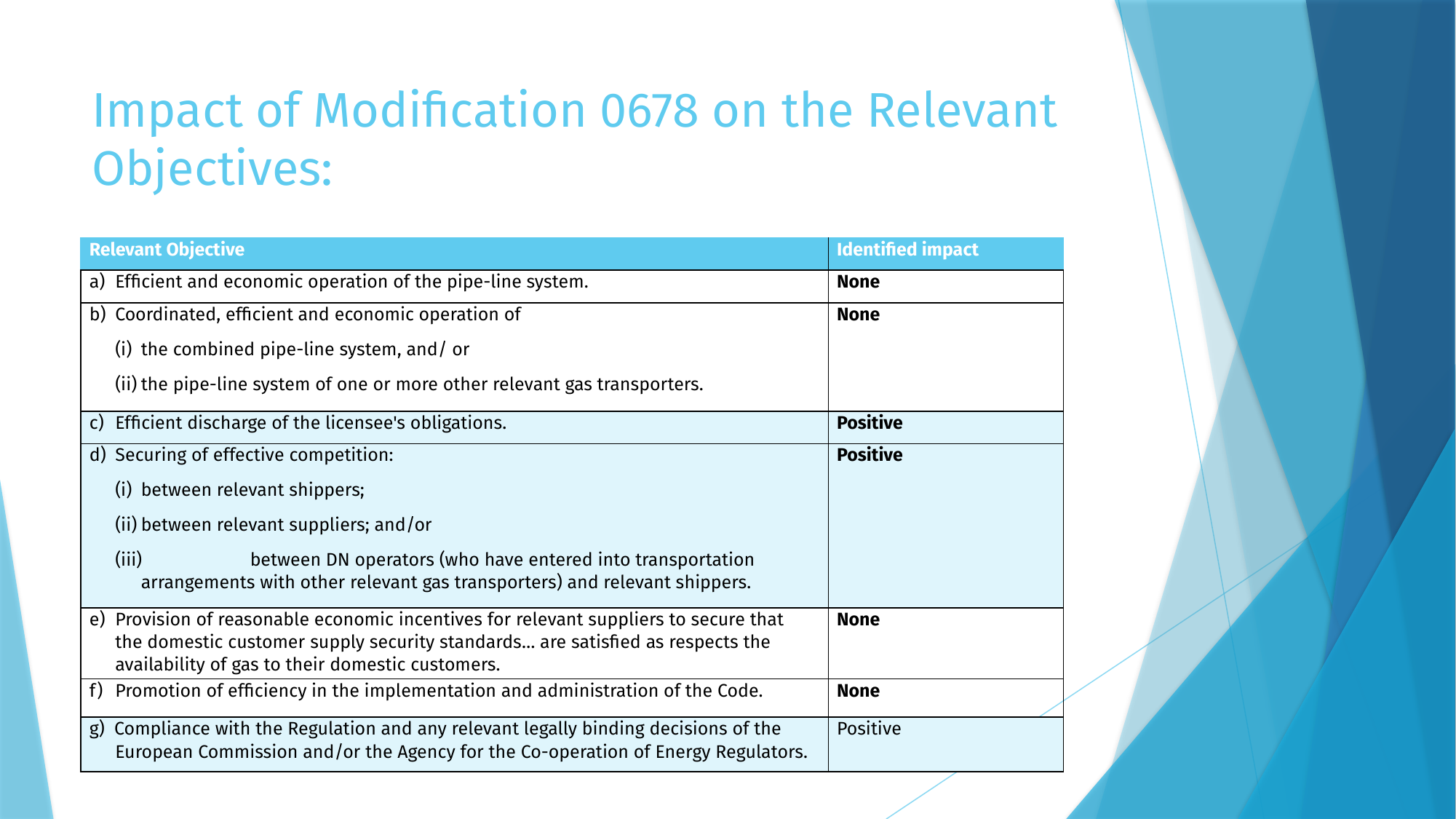

# Impact of Modification 0678 on the Relevant Objectives:
| Relevant Objective | Identified impact |
| --- | --- |
| a) Efficient and economic operation of the pipe-line system. | None |
| b) Coordinated, efficient and economic operation of (i) the combined pipe-line system, and/ or (ii) the pipe-line system of one or more other relevant gas transporters. | None |
| c) Efficient discharge of the licensee's obligations. | Positive |
| d) Securing of effective competition: (i) between relevant shippers; (ii) between relevant suppliers; and/or (iii) between DN operators (who have entered into transportation arrangements with other relevant gas transporters) and relevant shippers. | Positive |
| e) Provision of reasonable economic incentives for relevant suppliers to secure that the domestic customer supply security standards… are satisfied as respects the availability of gas to their domestic customers. | None |
| f) Promotion of efficiency in the implementation and administration of the Code. | None |
| g) Compliance with the Regulation and any relevant legally binding decisions of the European Commission and/or the Agency for the Co-operation of Energy Regulators. | Positive |